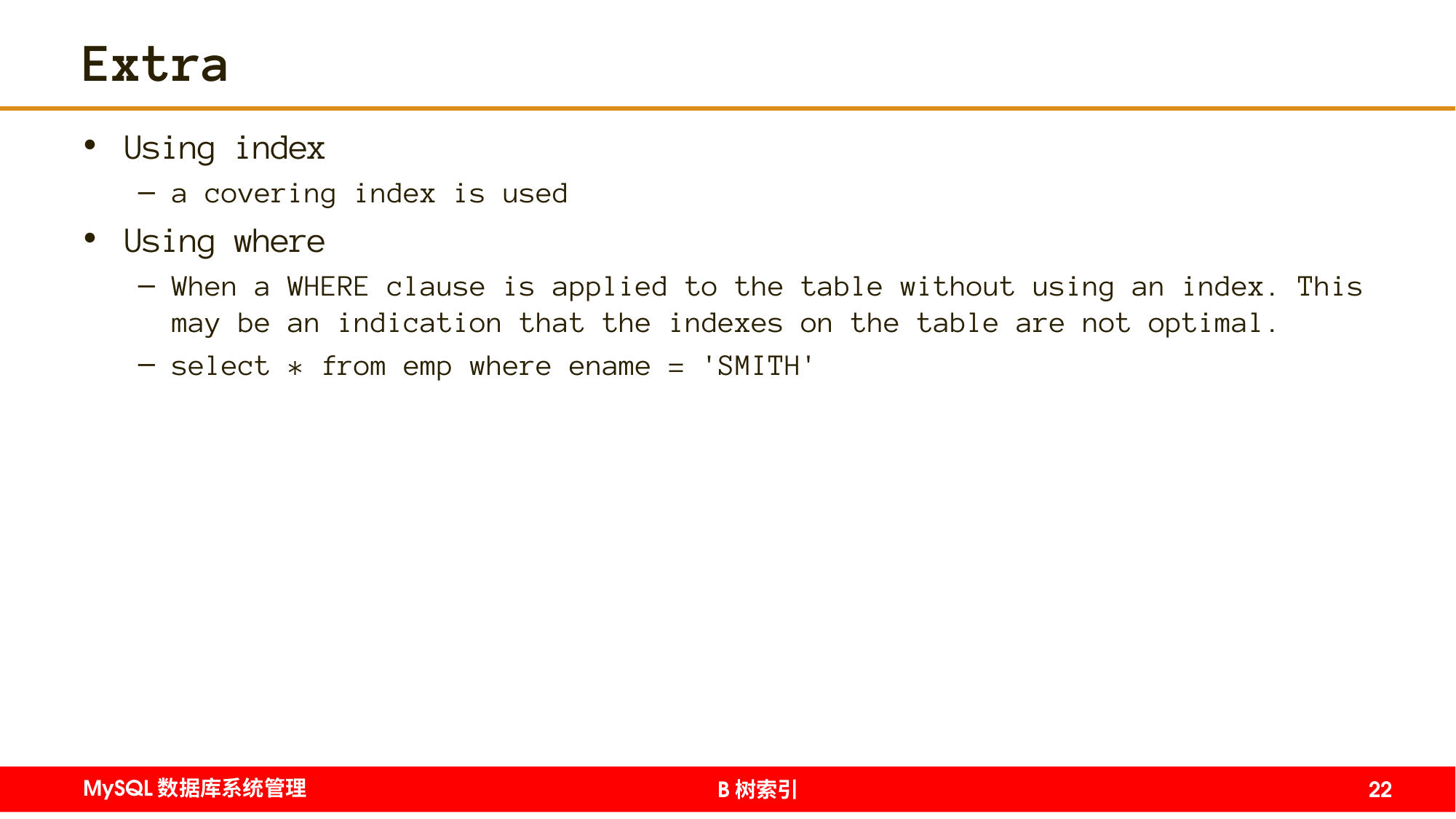

# Extra
Using index
a covering index is used
Using where
When a WHERE clause is applied to the table without using an index. This may be an indication that the indexes on the table are not optimal.
select * from emp where ename = 'SMITH'